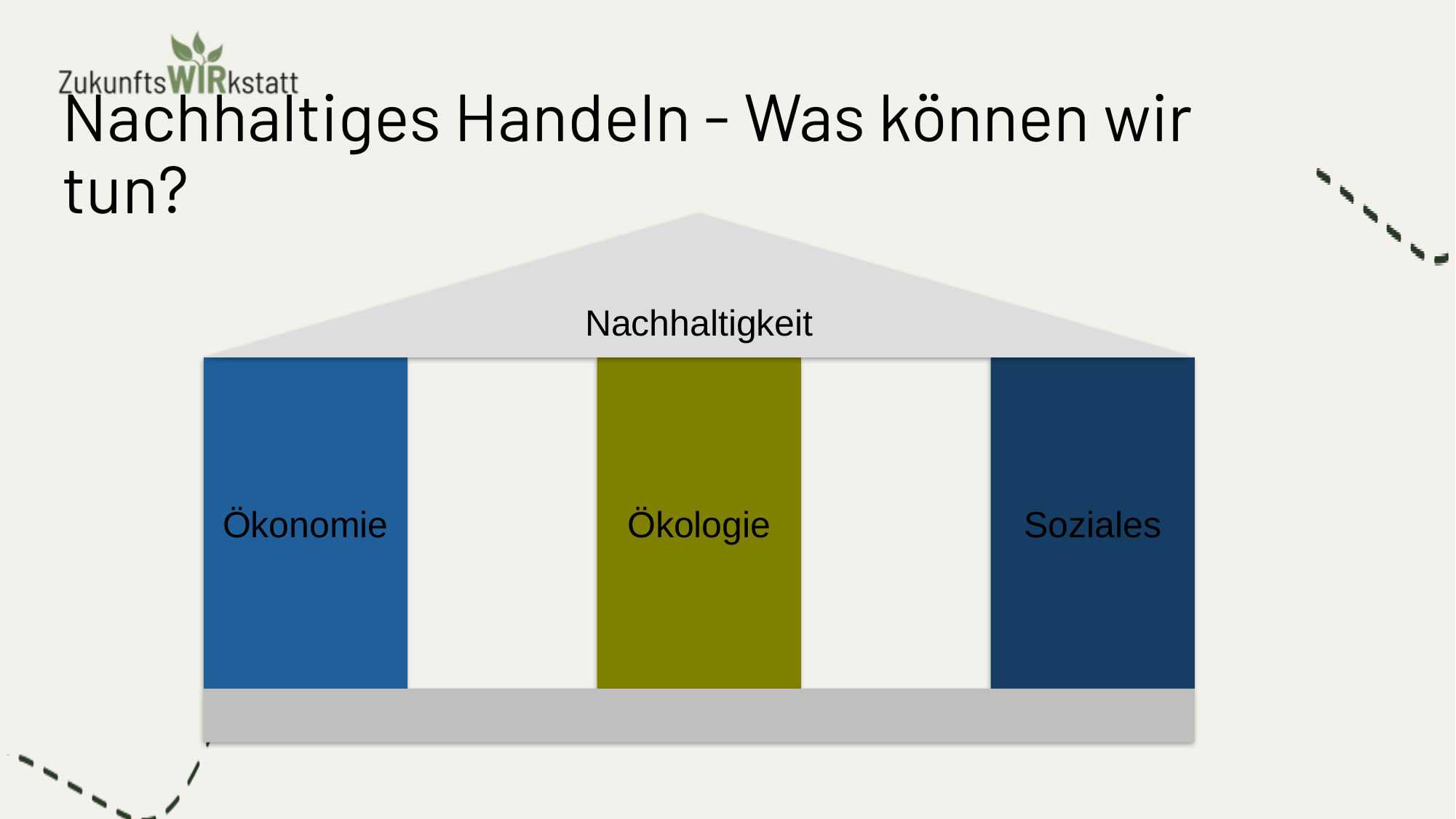

# Nachhaltiges Handeln - Was können wir tun?
Nachhaltigkeit
Ökonomie
Ökologie
Soziales